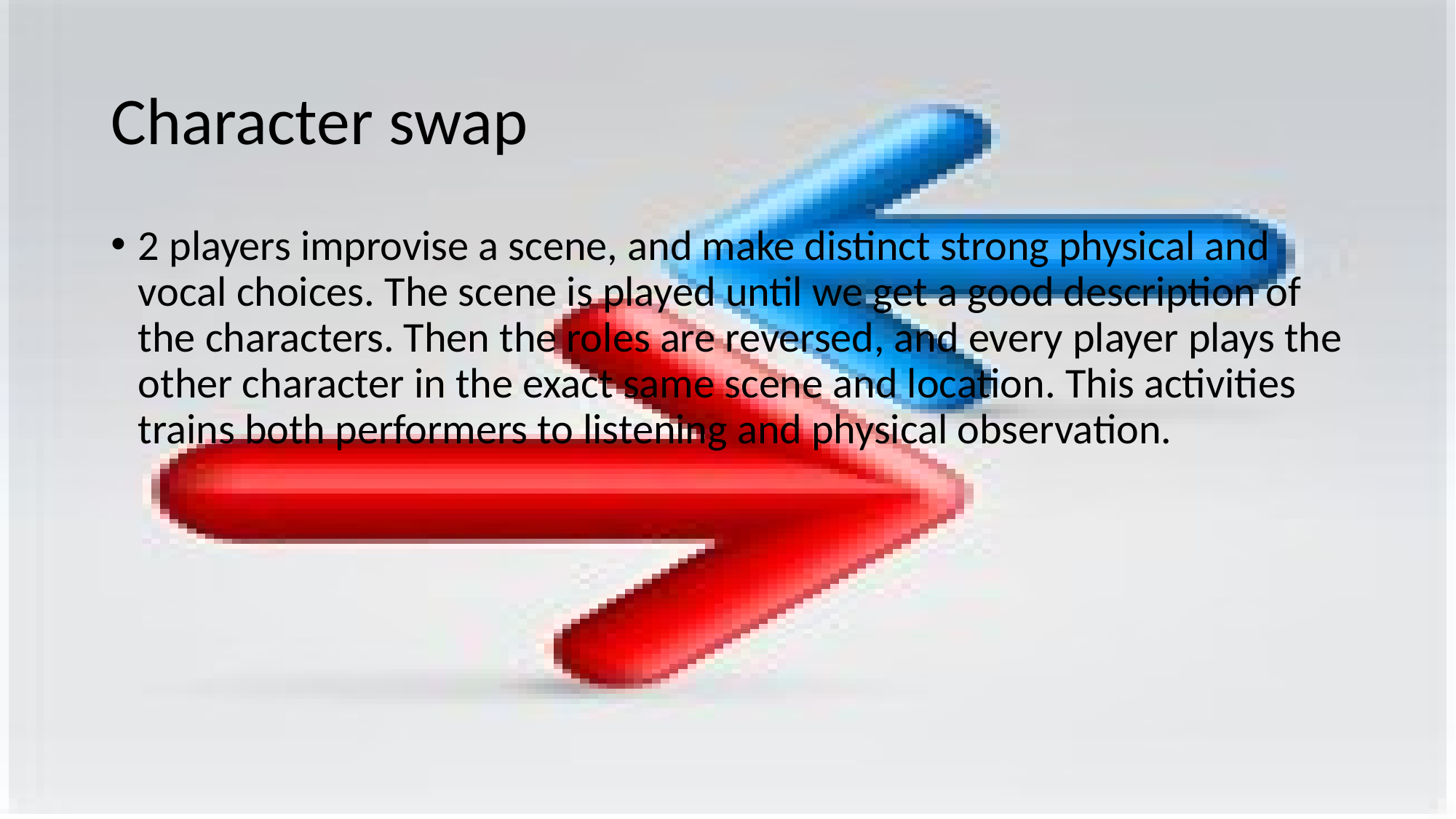

# Character swap
2 players improvise a scene, and make distinct strong physical and vocal choices. The scene is played until we get a good description of the characters. Then the roles are reversed, and every player plays the other character in the exact same scene and location. This activities trains both performers to listening and physical observation.